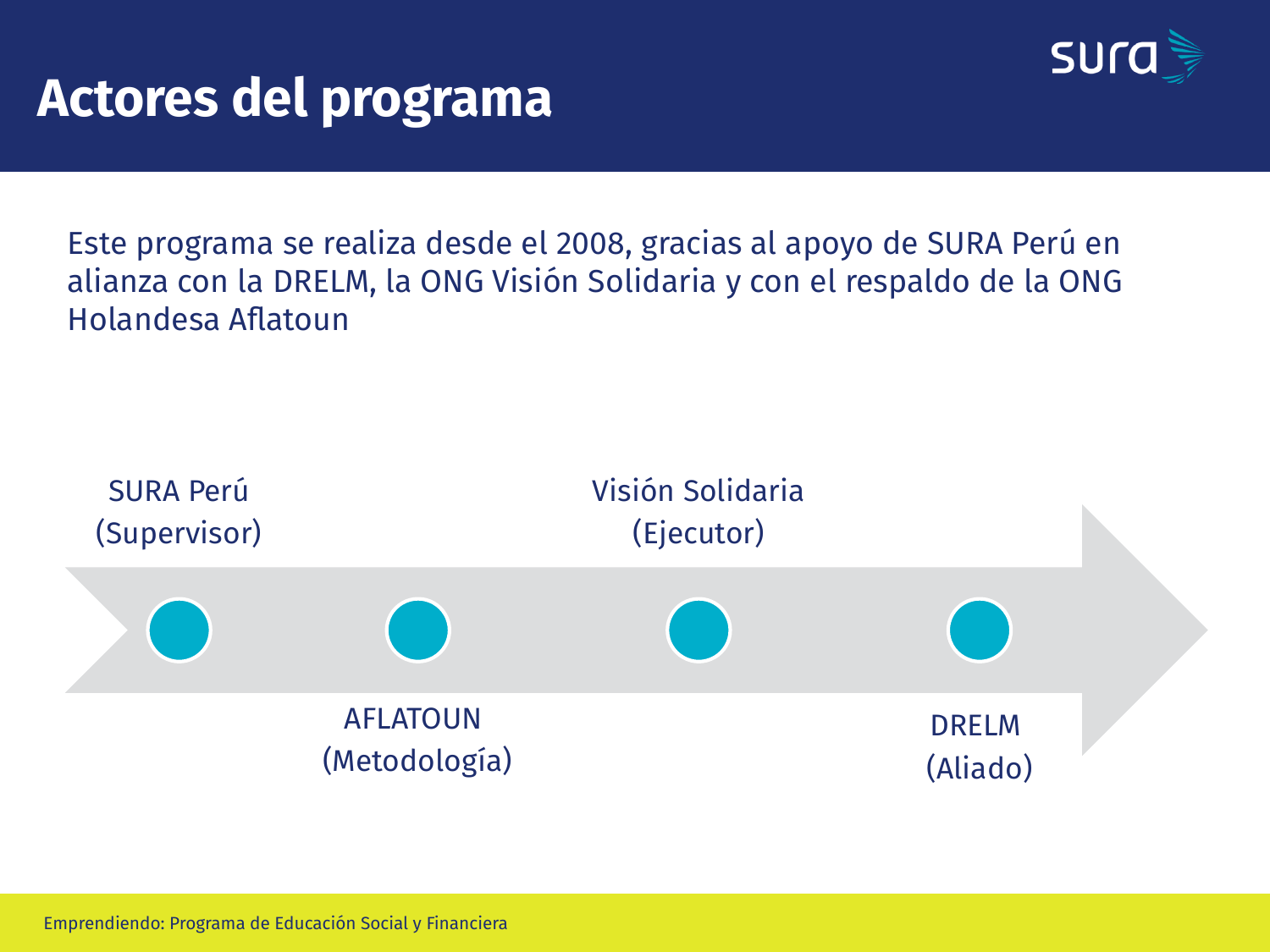

#
Actores del programa
Este programa se realiza desde el 2008, gracias al apoyo de SURA Perú en alianza con la DRELM, la ONG Visión Solidaria y con el respaldo de la ONG Holandesa Aflatoun
SURA Perú
(Supervisor)
AFLATOUN
(Metodología)
Visión Solidaria
(Ejecutor)
DRELM
(Aliado)